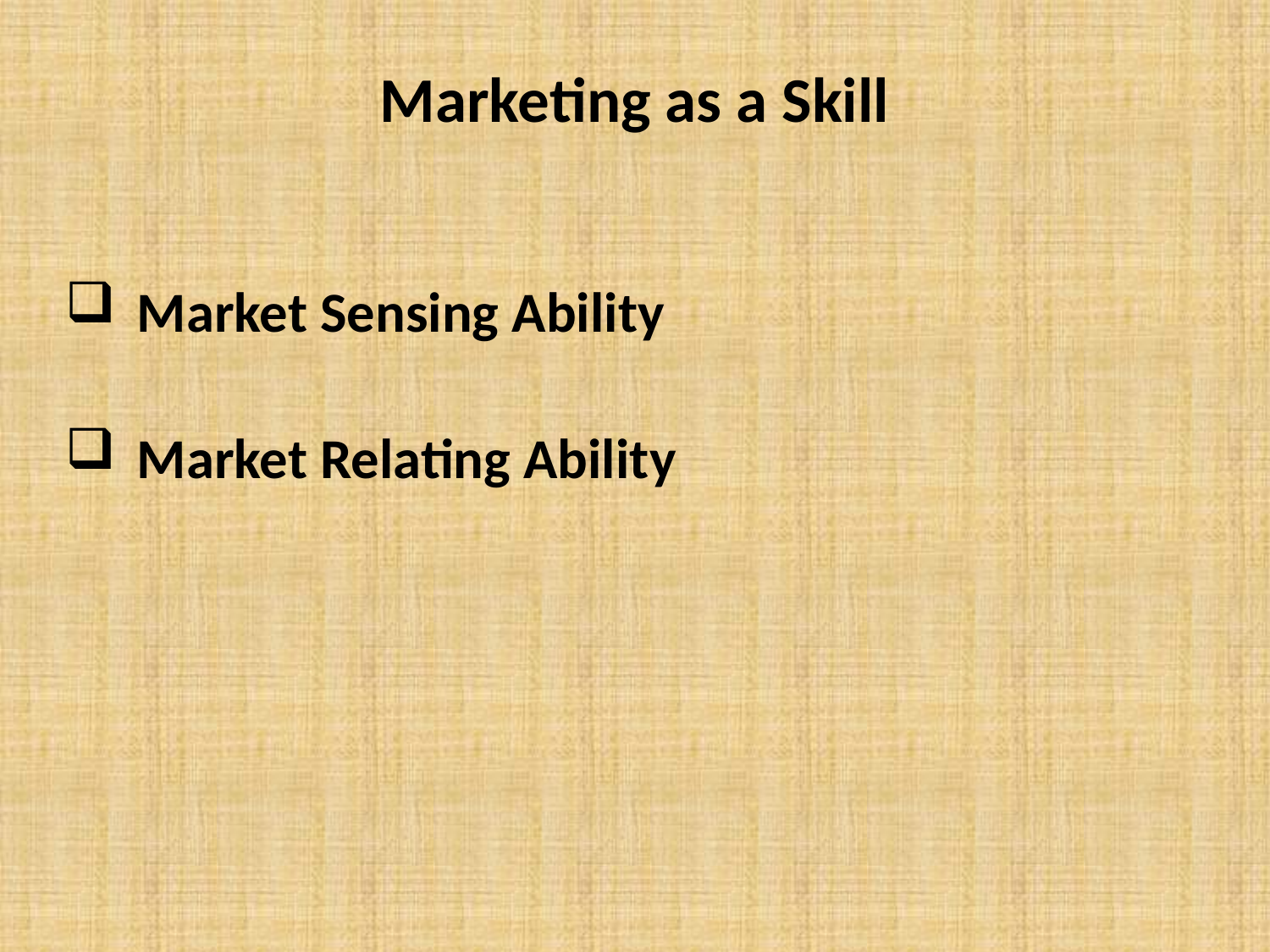

# Marketing as a Skill

Market Sensing Ability
Market Relating Ability